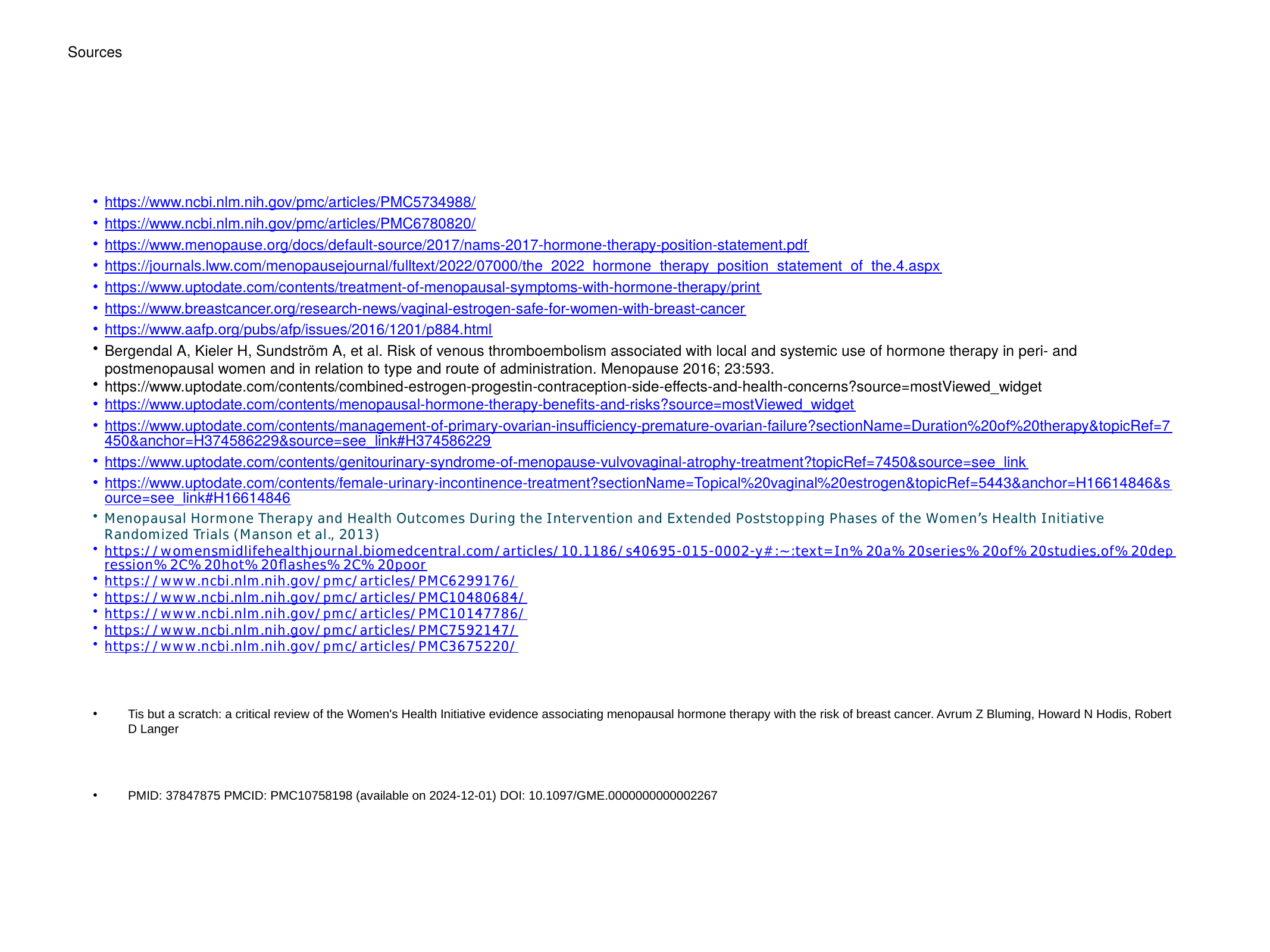

# Sources
https://www.ncbi.nlm.nih.gov/pmc/articles/PMC5734988/
https://www.ncbi.nlm.nih.gov/pmc/articles/PMC6780820/
https://www.menopause.org/docs/default-source/2017/nams-2017-hormone-therapy-position-statement.pdf
https://journals.lww.com/menopausejournal/fulltext/2022/07000/the_2022_hormone_therapy_position_statement_of_the.4.aspx
https://www.uptodate.com/contents/treatment-of-menopausal-symptoms-with-hormone-therapy/print
https://www.breastcancer.org/research-news/vaginal-estrogen-safe-for-women-with-breast-cancer
https://www.aafp.org/pubs/afp/issues/2016/1201/p884.html
Bergendal A, Kieler H, Sundström A, et al. Risk of venous thromboembolism associated with local and systemic use of hormone therapy in peri- and postmenopausal women and in relation to type and route of administration. Menopause 2016; 23:593.
https://www.uptodate.com/contents/combined-estrogen-progestin-contraception-side-effects-and-health-concerns?source=mostViewed_widget
https://www.uptodate.com/contents/menopausal-hormone-therapy-benefits-and-risks?source=mostViewed_widget
https://www.uptodate.com/contents/management-of-primary-ovarian-insufficiency-premature-ovarian-failure?sectionName=Duration%20of%20therapy&topicRef=7450&anchor=H374586229&source=see_link#H374586229
https://www.uptodate.com/contents/genitourinary-syndrome-of-menopause-vulvovaginal-atrophy-treatment?topicRef=7450&source=see_link
https://www.uptodate.com/contents/female-urinary-incontinence-treatment?sectionName=Topical%20vaginal%20estrogen&topicRef=5443&anchor=H16614846&source=see_link#H16614846
Menopausal Hormone Therapy and Health Outcomes During the Intervention and Extended Poststopping Phases of the Women’s Health Initiative Randomized Trials (Manson et al., 2013)
https://womensmidlifehealthjournal.biomedcentral.com/articles/10.1186/s40695-015-0002-y#:~:text=In%20a%20series%20of%20studies,of%20depression%2C%20hot%20flashes%2C%20poor
https://www.ncbi.nlm.nih.gov/pmc/articles/PMC6299176/
https://www.ncbi.nlm.nih.gov/pmc/articles/PMC10480684/
https://www.ncbi.nlm.nih.gov/pmc/articles/PMC10147786/
https://www.ncbi.nlm.nih.gov/pmc/articles/PMC7592147/
https://www.ncbi.nlm.nih.gov/pmc/articles/PMC3675220/
Tis but a scratch: a critical review of the Women's Health Initiative evidence associating menopausal hormone therapy with the risk of breast cancer. Avrum Z Bluming, Howard N Hodis, Robert D Langer
PMID: 37847875 PMCID: PMC10758198 (available on 2024-12-01) DOI: 10.1097/GME.0000000000002267